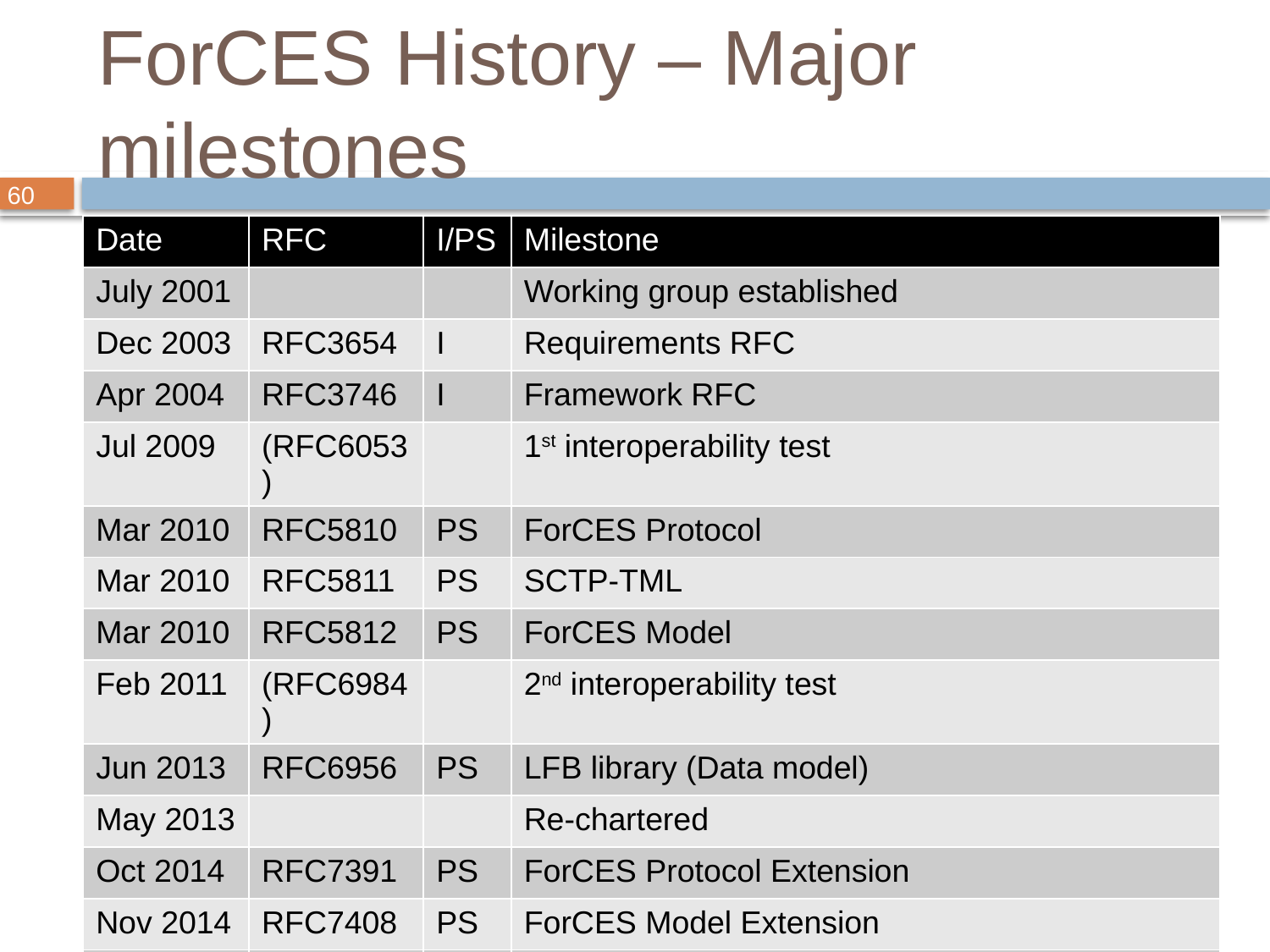

# ForCES History – Major milestones
| Date | RFC | I/PS | Milestone |
| --- | --- | --- | --- |
| July 2001 |  |  | Working group established |
| Dec 2003 | RFC3654 | I | Requirements RFC |
| Apr 2004 | RFC3746 | I | Framework RFC |
| Jul 2009 | (RFC6053) |  | 1st interoperability test |
| Mar 2010 | RFC5810 | PS | ForCES Protocol |
| Mar 2010 | RFC5811 | PS | SCTP-TML |
| Mar 2010 | RFC5812 | PS | ForCES Model |
| Feb 2011 | (RFC6984) |  | 2nd interoperability test |
| Jun 2013 | RFC6956 | PS | LFB library (Data model) |
| May 2013 |  |  | Re-chartered |
| Oct 2014 | RFC7391 | PS | ForCES Protocol Extension |
| Nov 2014 | RFC7408 | PS | ForCES Model Extension |
| Mar 2015 |  |  | Working group concluded |